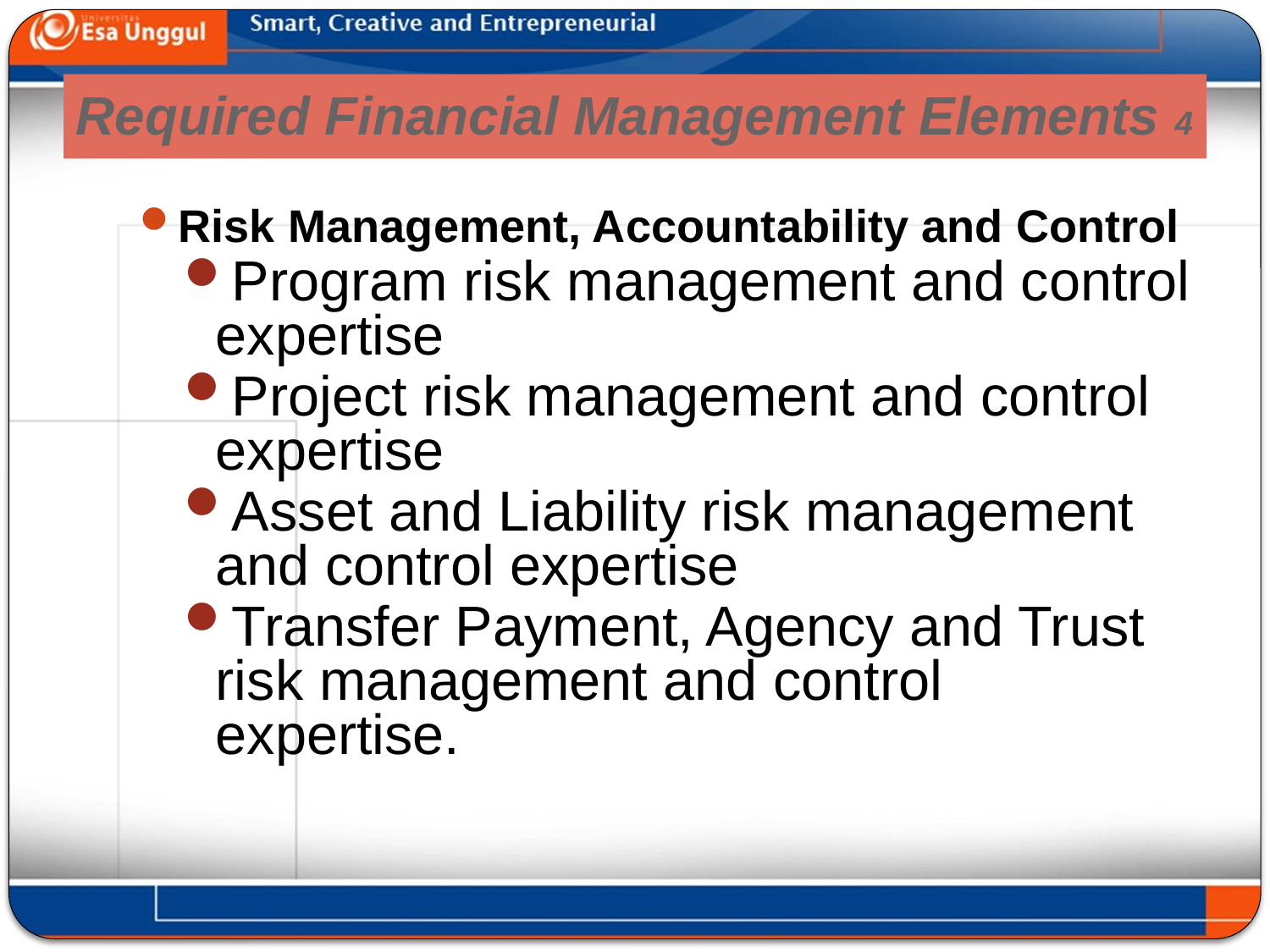

# Required Financial Management Elements 4
Risk Management, Accountability and Control
Program risk management and control expertise
Project risk management and control expertise
Asset and Liability risk management and control expertise
Transfer Payment, Agency and Trust risk management and control expertise.